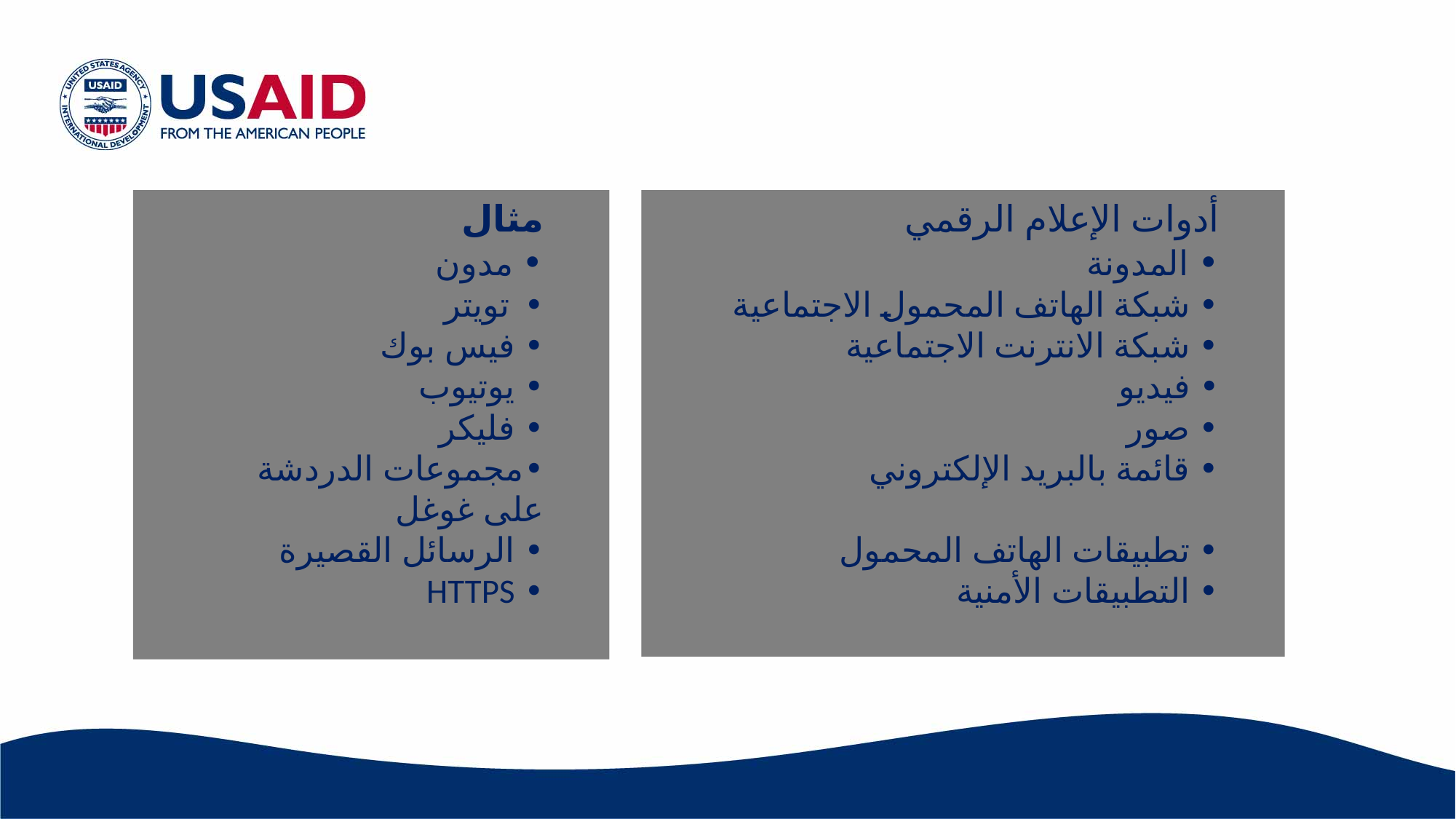

مثال
•	 مدون
•	 تويتر
•	 فيس بوك
•	 يوتيوب
•	 فليكر
•	مجموعات الدردشة
على غوغل
•	 الرسائل القصيرة
•	 HTTPS

أدوات الإعلام الرقمي
• المدونة
• شبكة الهاتف المحمول الاجتماعية
• شبكة الانترنت الاجتماعية
• فيديو
• صور
• قائمة بالبريد الإلكتروني

• تطبيقات الهاتف المحمول
• التطبيقات الأمنية